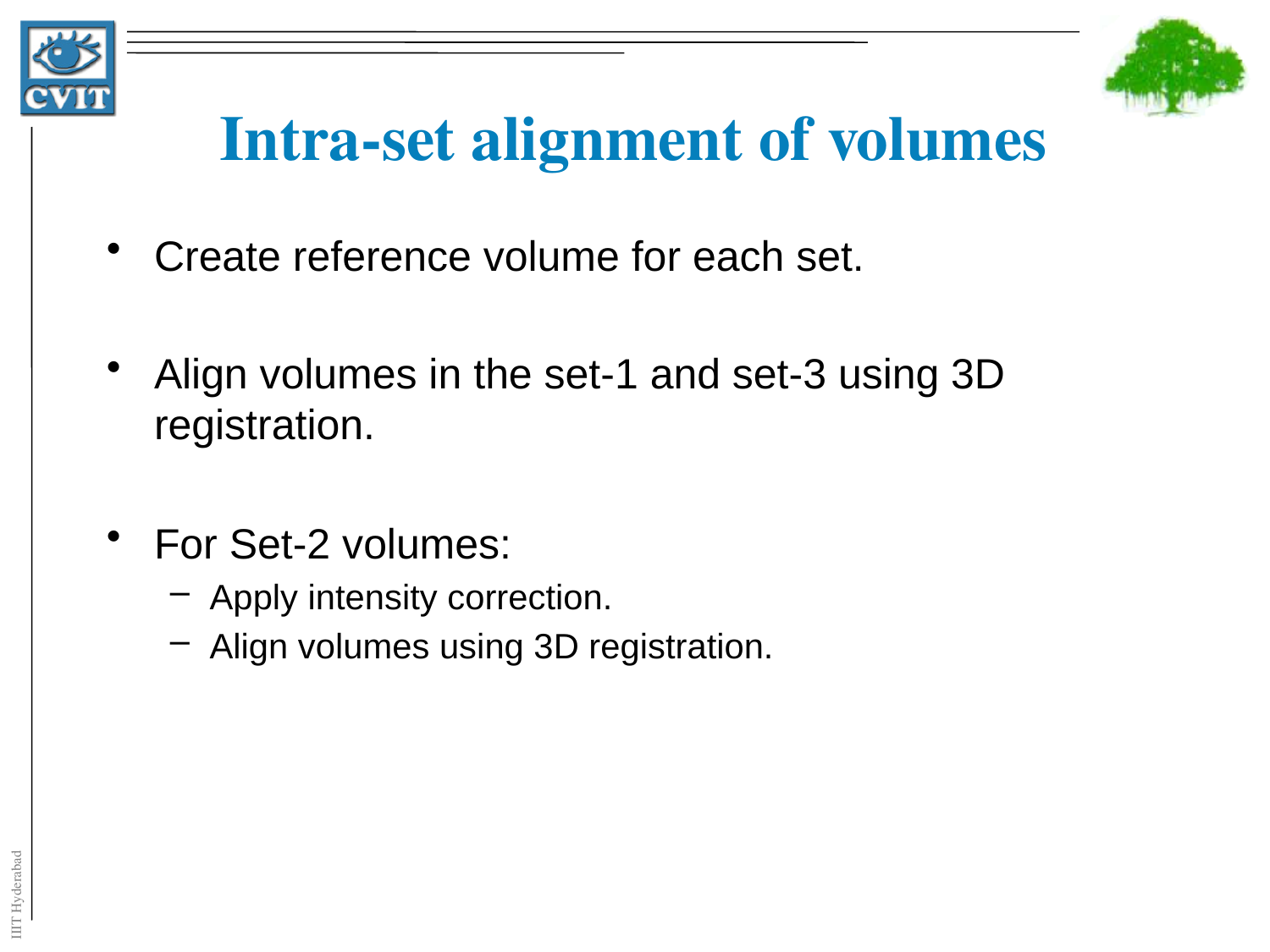

# Intra-set alignment of volumes
Create reference volume for each set.

Align volumes in the set-1 and set-3 using 3D registration.

For Set-2 volumes:
Apply intensity correction.
Align volumes using 3D registration.